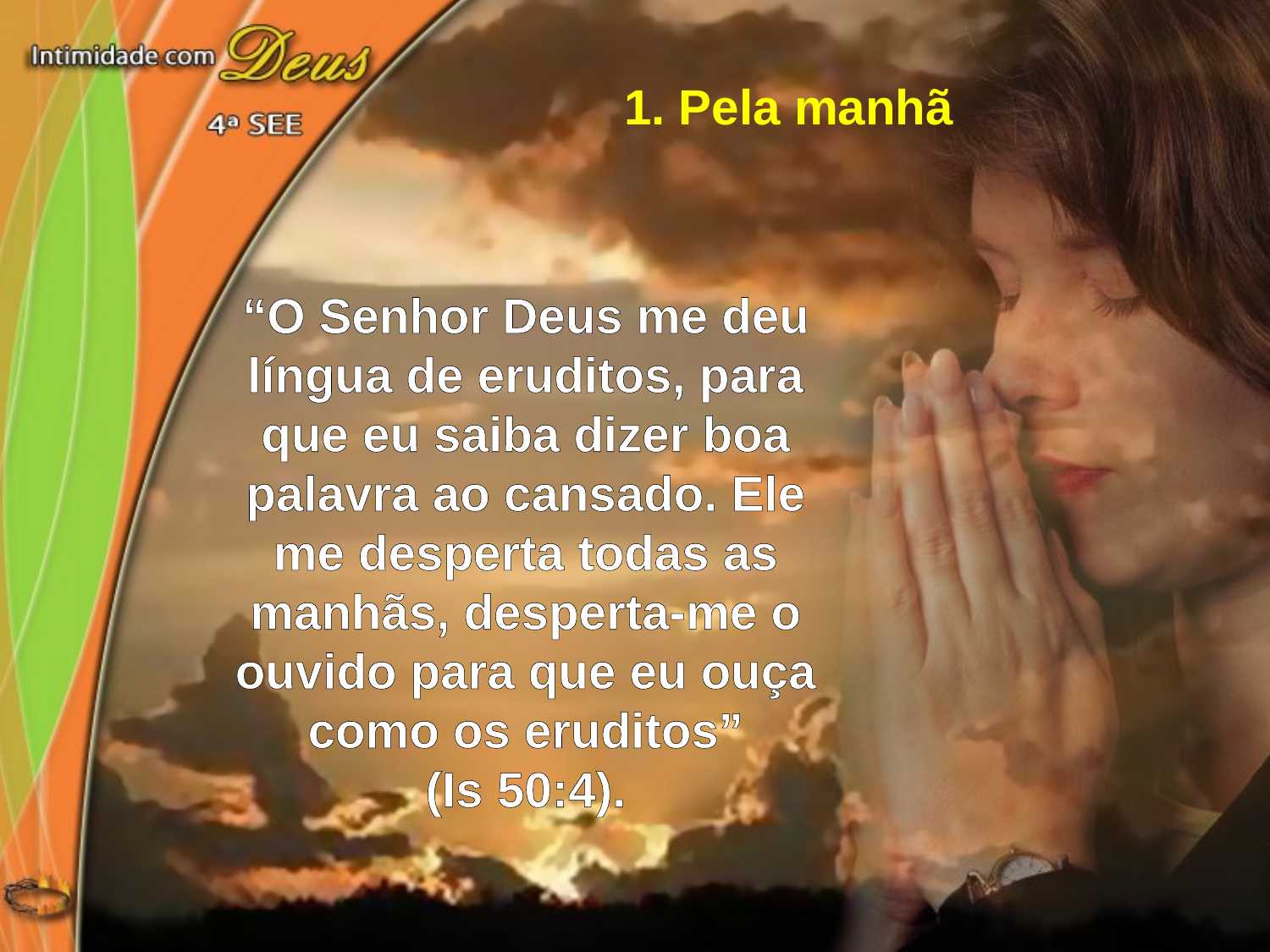

1. Pela manhã
“O Senhor Deus me deu língua de eruditos, para que eu saiba dizer boa palavra ao cansado. Ele me desperta todas as manhãs, desperta-me o ouvido para que eu ouça como os eruditos”
(Is 50:4).